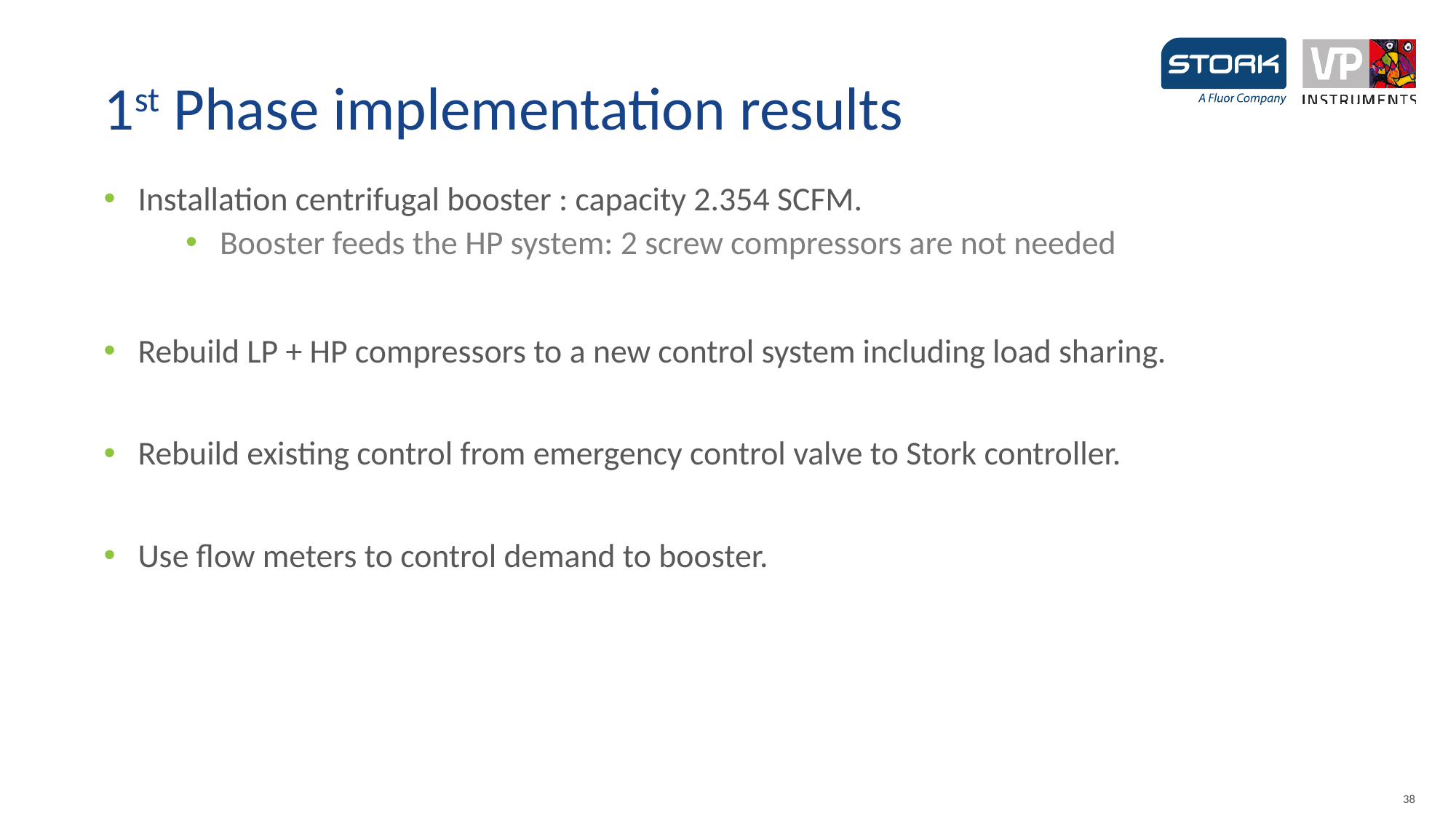

# 1st Phase implementation results
Installation centrifugal booster : capacity 2.354 SCFM.
Booster feeds the HP system: 2 screw compressors are not needed

Rebuild LP + HP compressors to a new control system including load sharing.

Rebuild existing control from emergency control valve to Stork controller.

Use flow meters to control demand to booster.